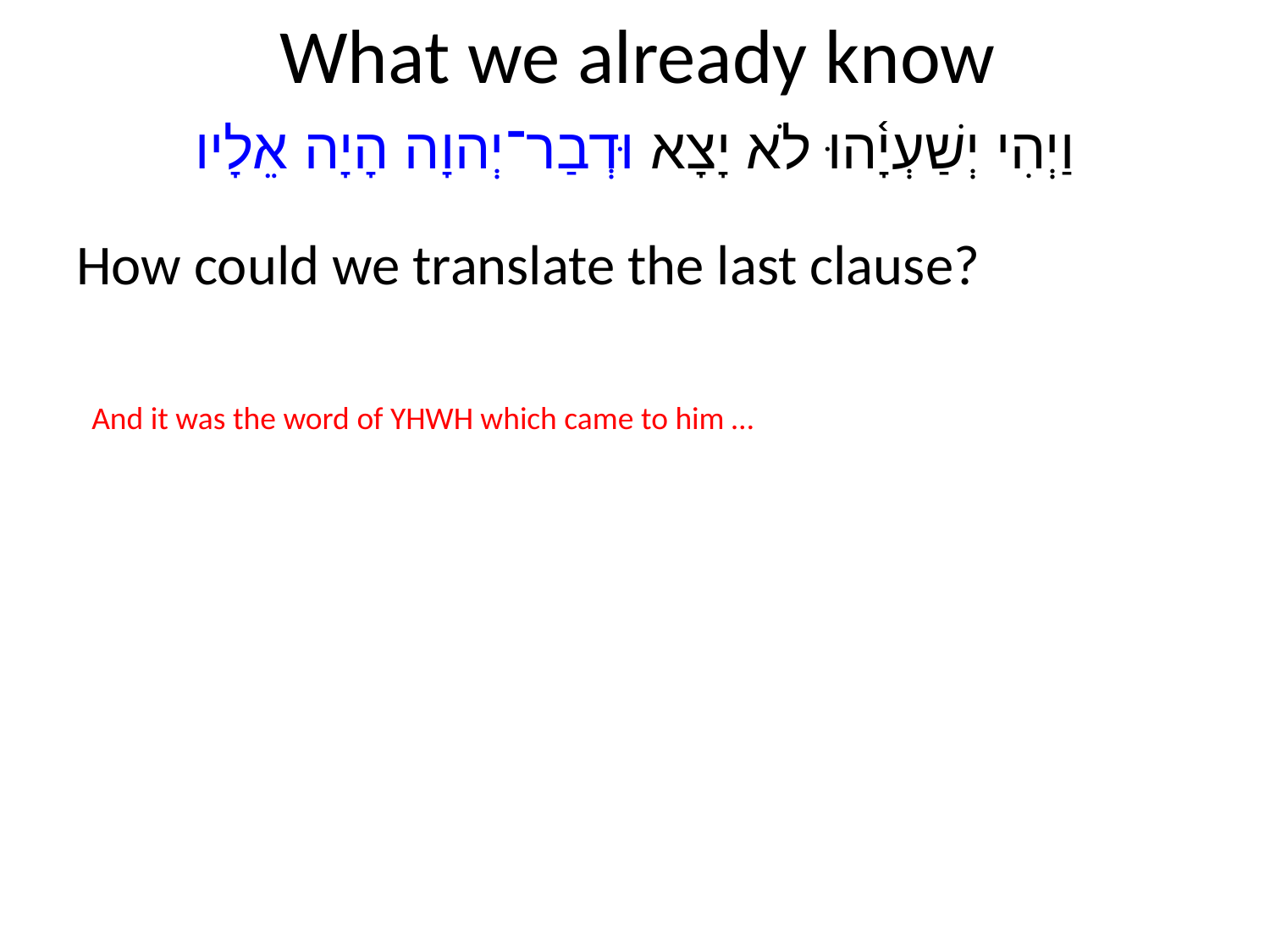

# What we already know
וַיְהִי יְשַׁעְיָ֫הוּ לֹא יָצָא וּדְבַר־יְהוָה הָיָה אֵלָיו
How could we translate the last clause?
And it was the word of YHWH which came to him …